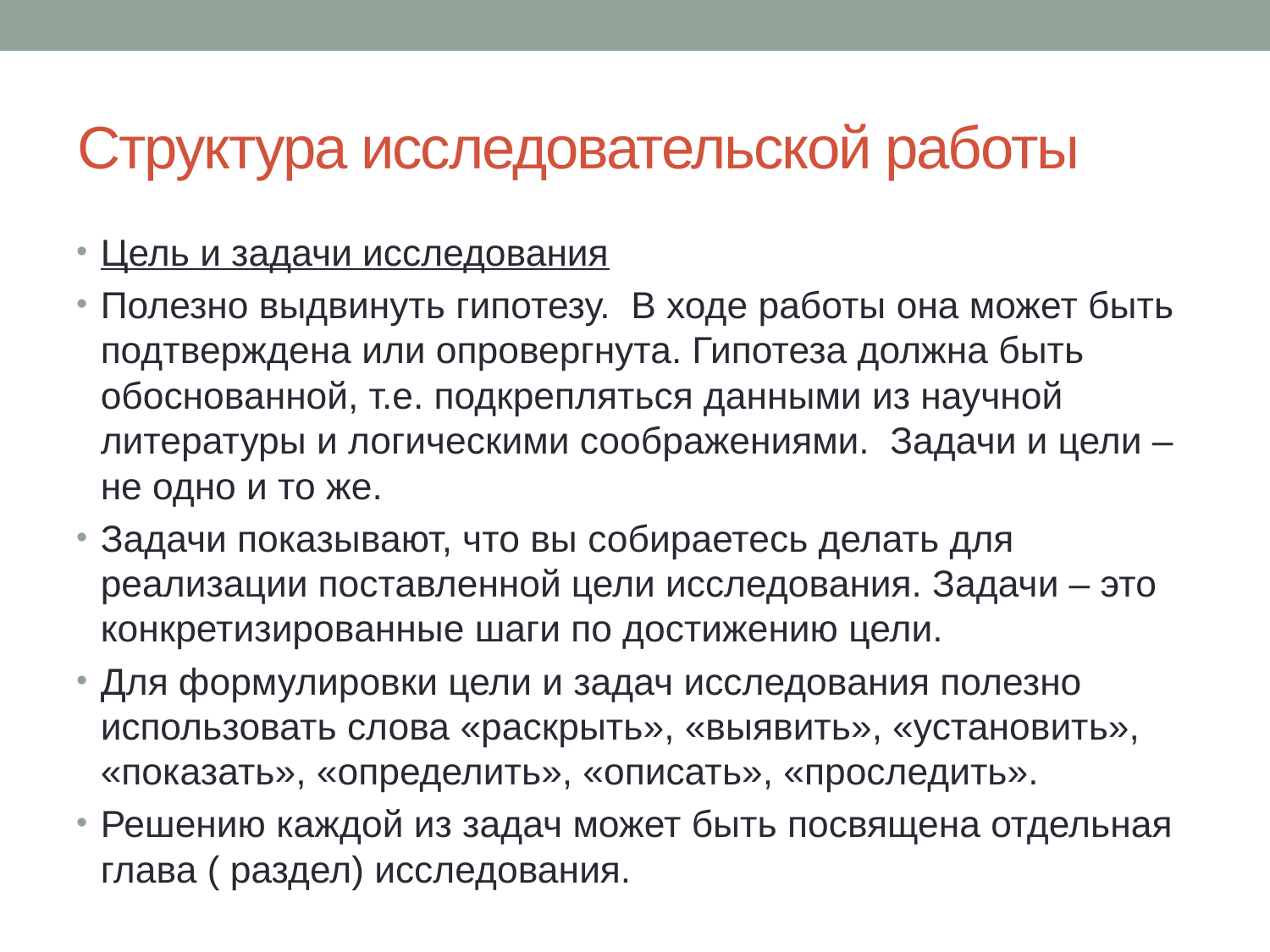

# Структура исследовательской работы
Цель и задачи исследования
Полезно выдвинуть гипотезу.  В ходе работы она может быть подтверждена или опровергнута. Гипотеза должна быть обоснованной, т.е. подкрепляться данными из научной литературы и логическими соображениями.  Задачи и цели – не одно и то же.
Задачи показывают, что вы собираетесь делать для реализации поставленной цели исследования. Задачи – это конкретизированные шаги по достижению цели.
Для формулировки цели и задач исследования полезно использовать слова «раскрыть», «выявить», «установить», «показать», «определить», «описать», «проследить».
Решению каждой из задач может быть посвящена отдельная глава ( раздел) исследования.